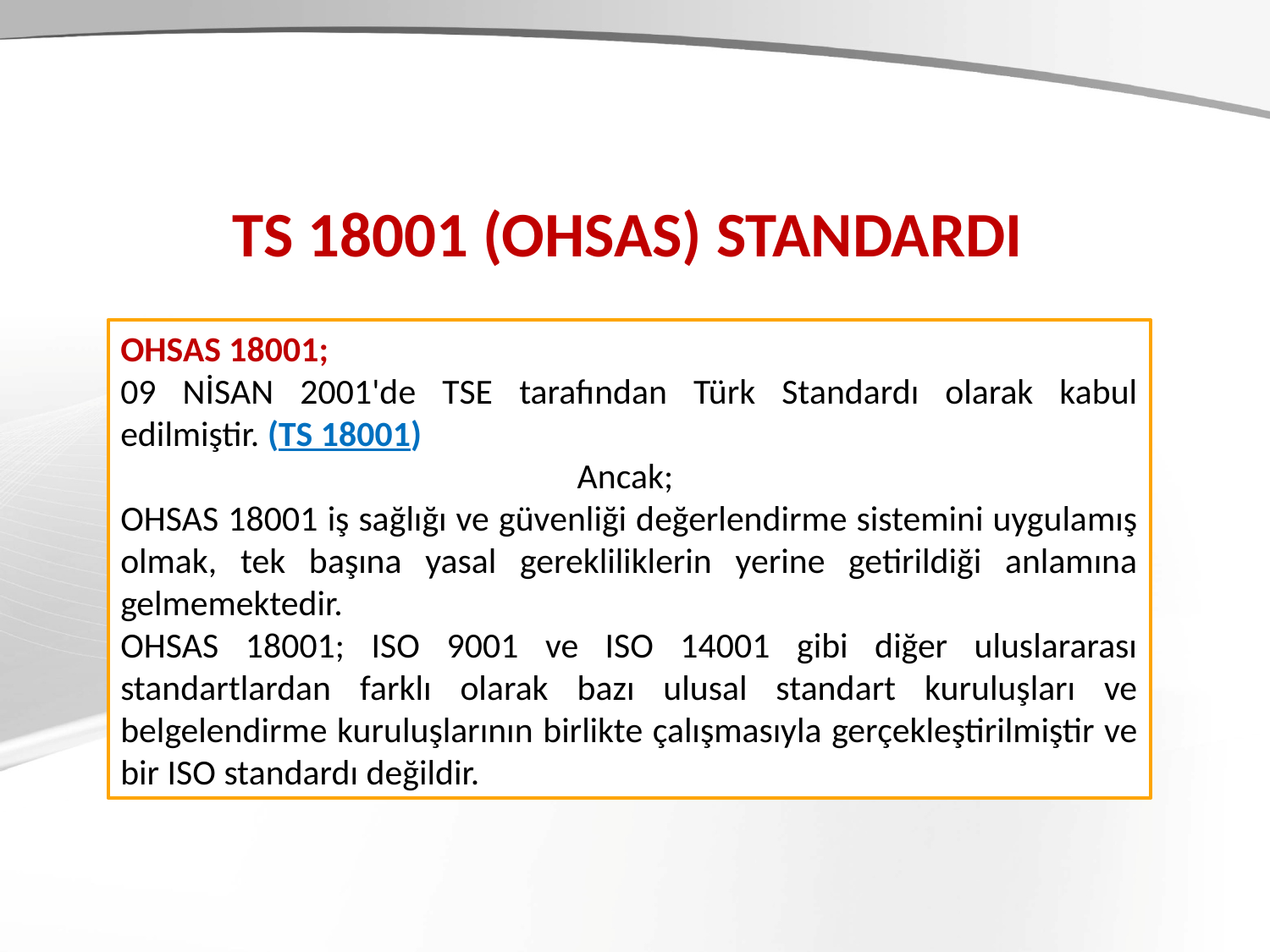

TS 18001 (OHSAS) STANDARDI
OHSAS 18001;
09 NİSAN 2001'de TSE tarafından Türk Standardı olarak kabul edilmiştir. (TS 18001)
Ancak;
OHSAS 18001 iş sağlığı ve güvenliği değerlendirme sistemini uygulamış olmak, tek başına yasal gerekliliklerin yerine getirildiği anlamına gelmemektedir.
OHSAS 18001; ISO 9001 ve ISO 14001 gibi diğer uluslararası standartlardan farklı olarak bazı ulusal standart kuruluşları ve belgelendirme kuruluşlarının birlikte çalışmasıyla gerçekleştirilmiştir ve bir ISO standardı değildir.